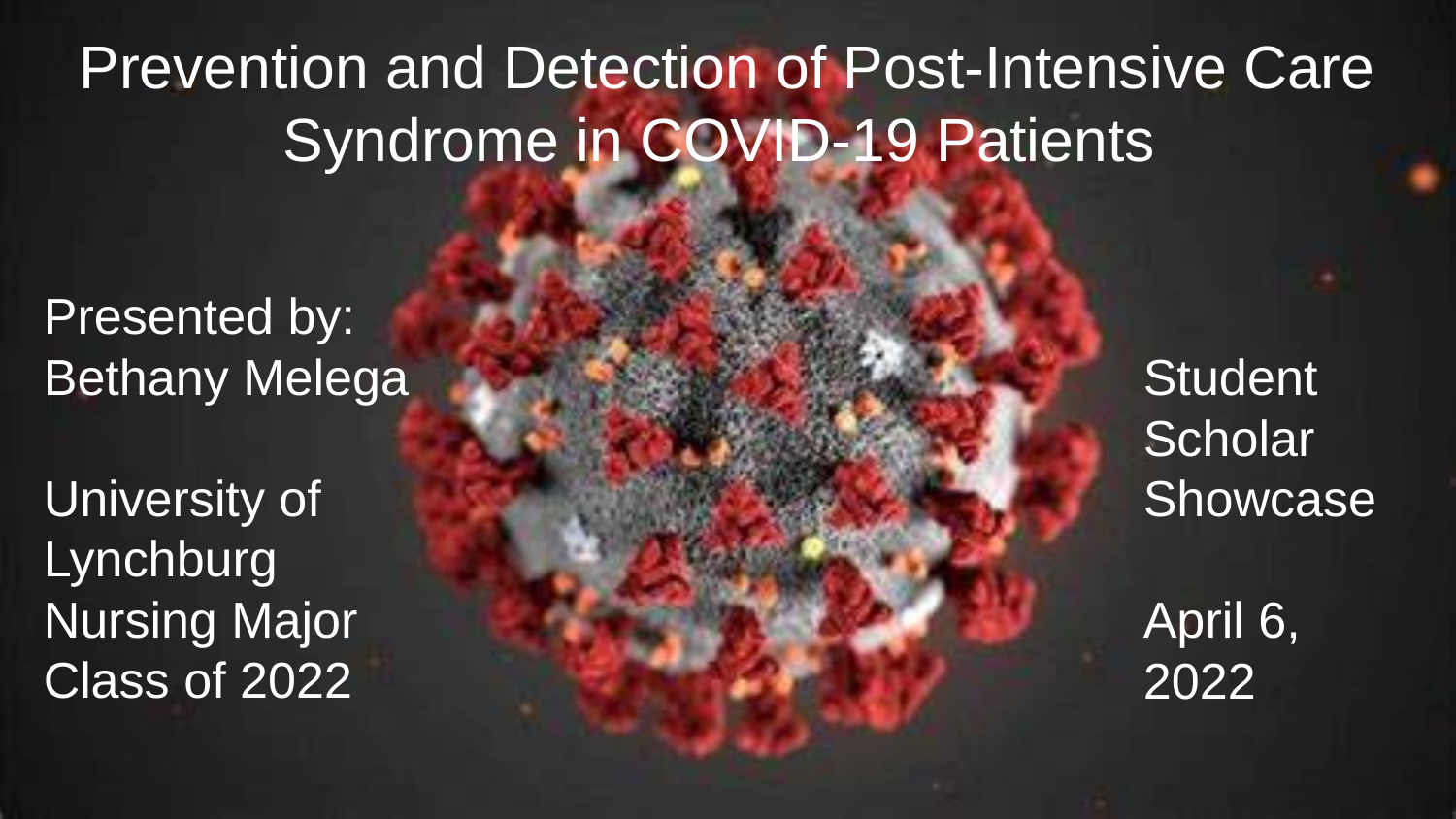

# Prevention and Detection of Post-Intensive Care Syndrome in COVID-19 Patients
Presented by: Bethany Melega

University of Lynchburg
Nursing Major
Class of 2022
Student Scholar Showcase

April 6, 2022